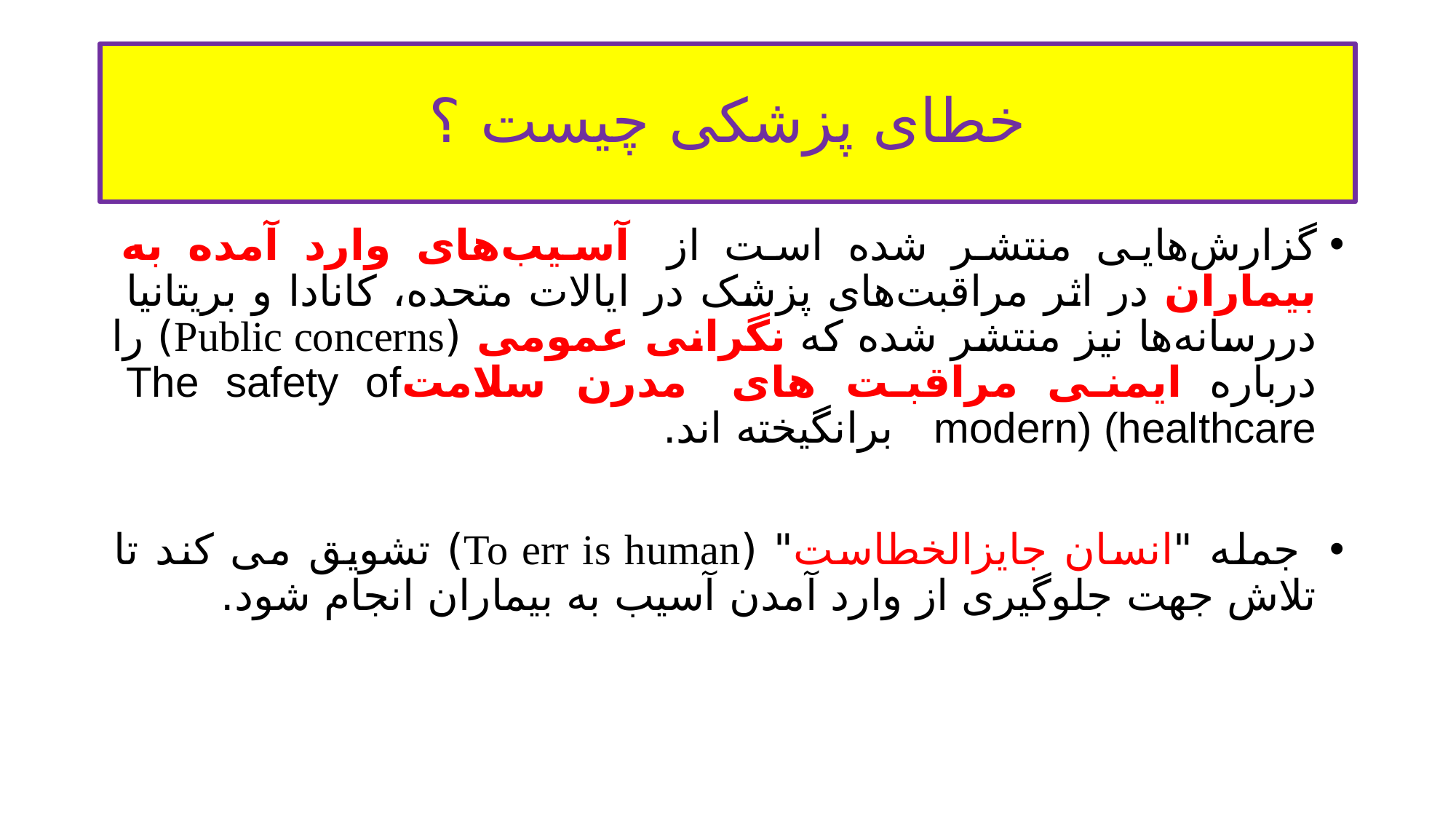

# خطای پزشکی چیست ؟
گزارش‌هایی منتشر شده است از  آسیب‌های وارد آمده به بیماران در اثر مراقبت‌های پزشک در ایالات متحده، کانادا و بریتانیا  دررسانه‌ها نیز منتشر شده که نگرانی عمومی (Public concerns) را درباره ایمنی مراقبت های  مدرن سلامتThe safety of modern) (healthcare   برانگیخته اند.

 جمله "انسان جایزالخطاست" (To err is human) تشویق می کند تا تلاش جهت جلوگیری از وارد آمدن آسیب به بیماران انجام شود.